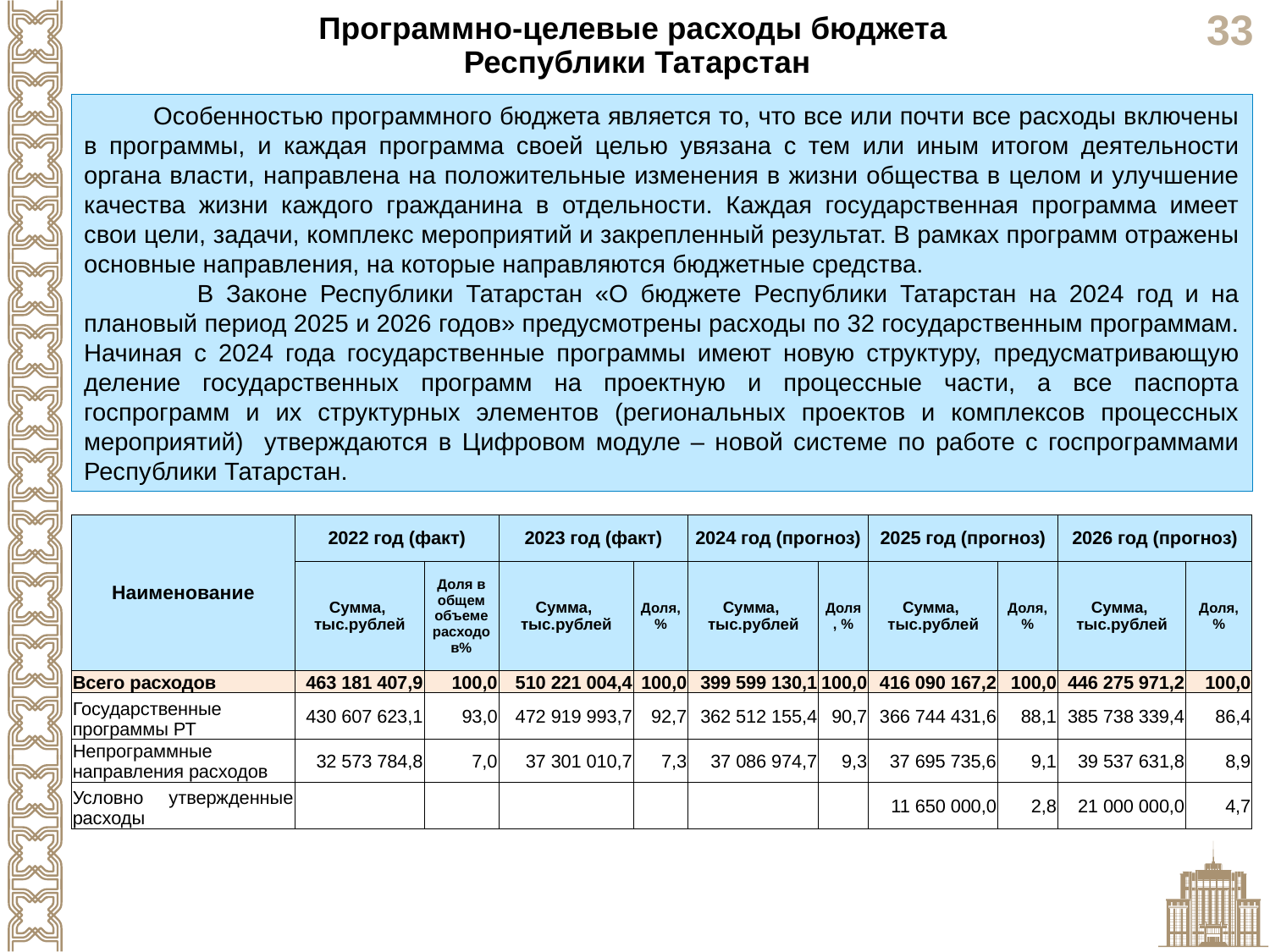

Программно-целевые расходы бюджета
 Республики Татарстан
         Особенностью программного бюджета является то, что все или почти все расходы включены в программы, и каждая программа своей целью увязана с тем или иным итогом деятельности органа власти, направлена на положительные изменения в жизни общества в целом и улучшение качества жизни каждого гражданина в отдельности. Каждая государственная программа имеет свои цели, задачи, комплекс мероприятий и закрепленный результат. В рамках программ отражены основные направления, на которые направляются бюджетные средства.
         В Законе Республики Татарстан «О бюджете Республики Татарстан на 2024 год и на плановый период 2025 и 2026 годов» предусмотрены расходы по 32 государственным программам. Начиная с 2024 года государственные программы имеют новую структуру, предусматривающую деление государственных программ на проектную и процессные части, а все паспорта госпрограмм и их структурных элементов (региональных проектов и комплексов процессных мероприятий)  утверждаются в Цифровом модуле – новой системе по работе с госпрограммами Республики Татарстан.
| Наименование | 2022 год (факт) |  | 2023 год (факт) |  | 2024 год (прогноз) |  | 2025 год (прогноз) |  | 2026 год (прогноз) |  |
| --- | --- | --- | --- | --- | --- | --- | --- | --- | --- | --- |
|  | Сумма, тыс.рублей | Доля в общем объеме расходов% | Сумма, тыс.рублей | Доля, % | Сумма, тыс.рублей | Доля, % | Сумма, тыс.рублей | Доля, % | Сумма, тыс.рублей | Доля, % |
| Всего расходов | 463 181 407,9 | 100,0 | 510 221 004,4 | 100,0 | 399 599 130,1 | 100,0 | 416 090 167,2 | 100,0 | 446 275 971,2 | 100,0 |
| Государственные программы РТ | 430 607 623,1 | 93,0 | 472 919 993,7 | 92,7 | 362 512 155,4 | 90,7 | 366 744 431,6 | 88,1 | 385 738 339,4 | 86,4 |
| Непрограммные направления расходов | 32 573 784,8 | 7,0 | 37 301 010,7 | 7,3 | 37 086 974,7 | 9,3 | 37 695 735,6 | 9,1 | 39 537 631,8 | 8,9 |
| Условно утвержденные расходы |  |  |  |  |  |  | 11 650 000,0 | 2,8 | 21 000 000,0 | 4,7 |